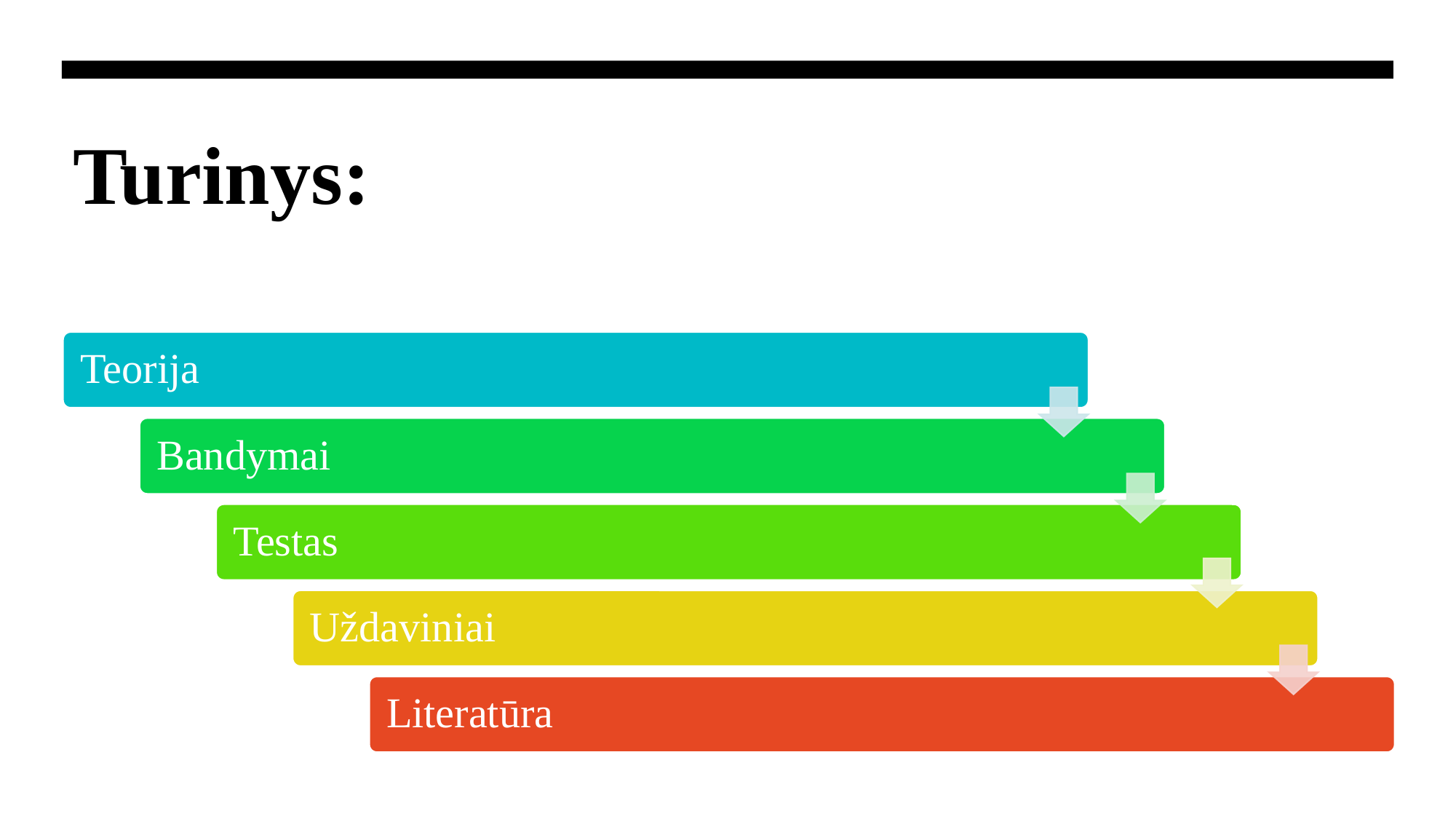

# Turinys:
Teorija
Bandymai
Testas
Uždaviniai
Literatūra